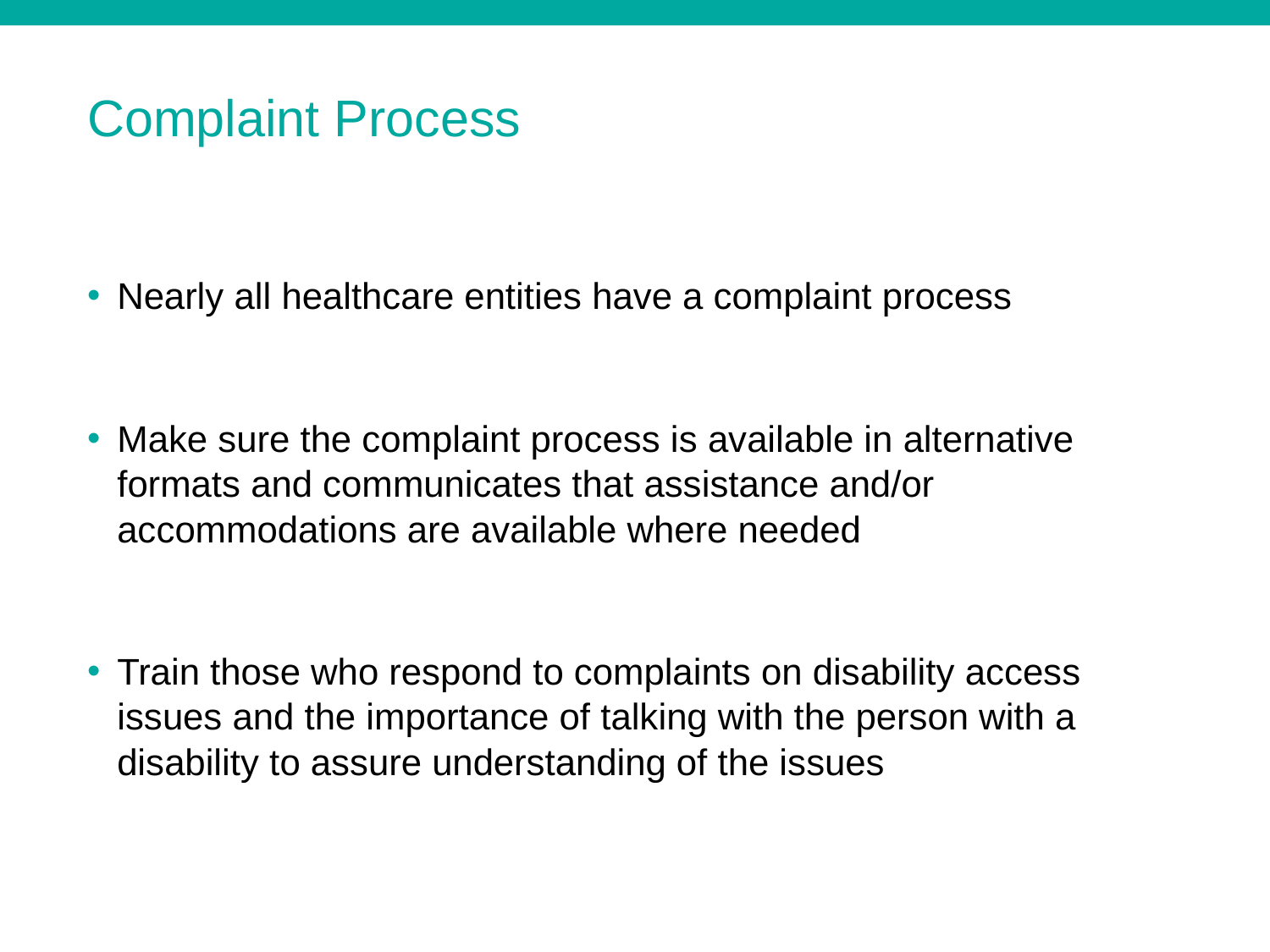

# Complaint Process
Nearly all healthcare entities have a complaint process

Make sure the complaint process is available in alternative formats and communicates that assistance and/or accommodations are available where needed

Train those who respond to complaints on disability access issues and the importance of talking with the person with a disability to assure understanding of the issues